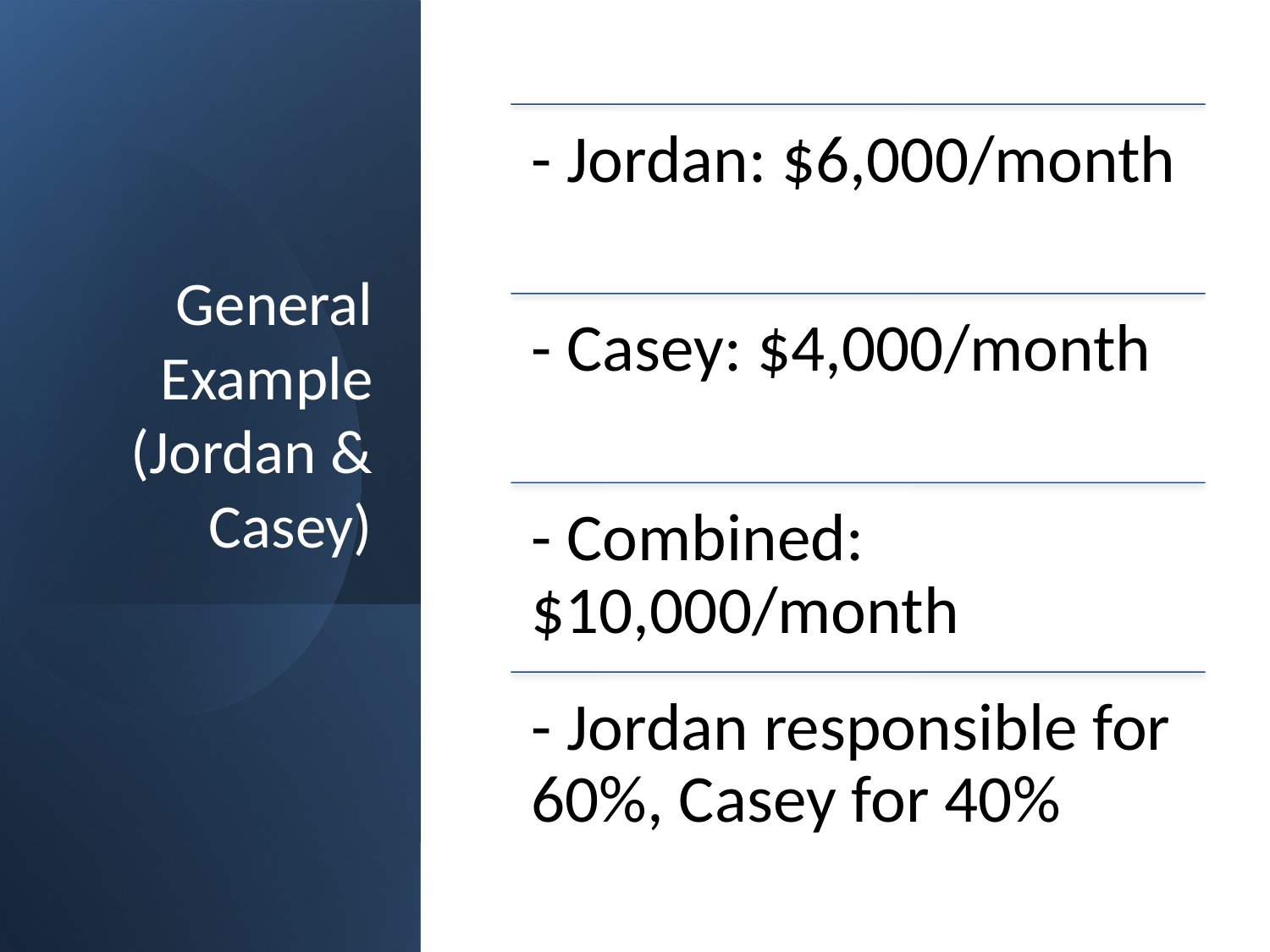

- Jordan: $6,000/month
- Casey: $4,000/month
- Combined: $10,000/month
- Jordan responsible for 60%, Casey for 40%

# General Example (Jordan & Casey)